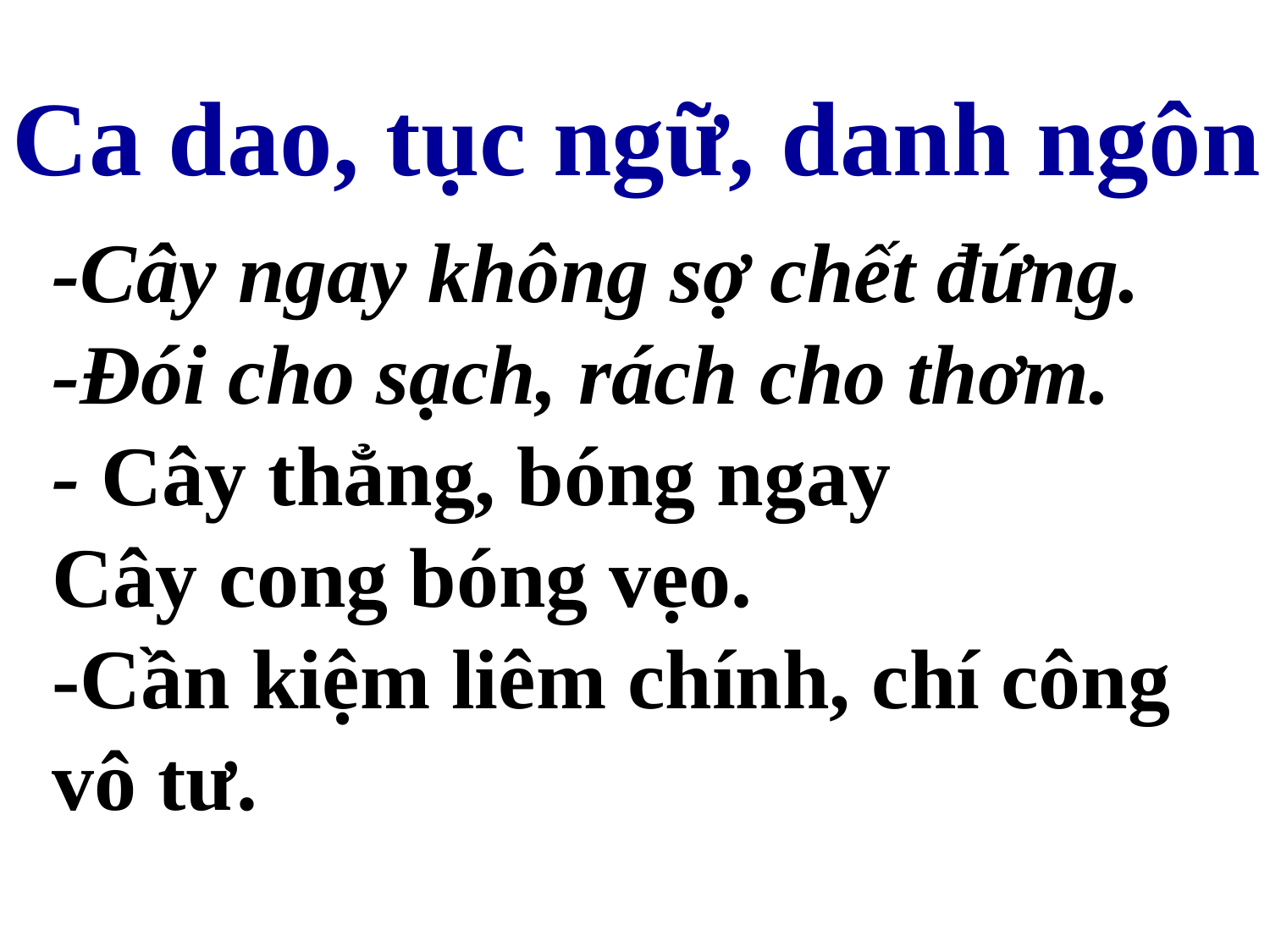

Ca dao, tục ngữ, danh ngôn
-Cây ngay không sợ chết đứng.
-Đói cho sạch, rách cho thơm.
- Cây thẳng, bóng ngay
Cây cong bóng vẹo.
-Cần kiệm liêm chính, chí công vô tư.